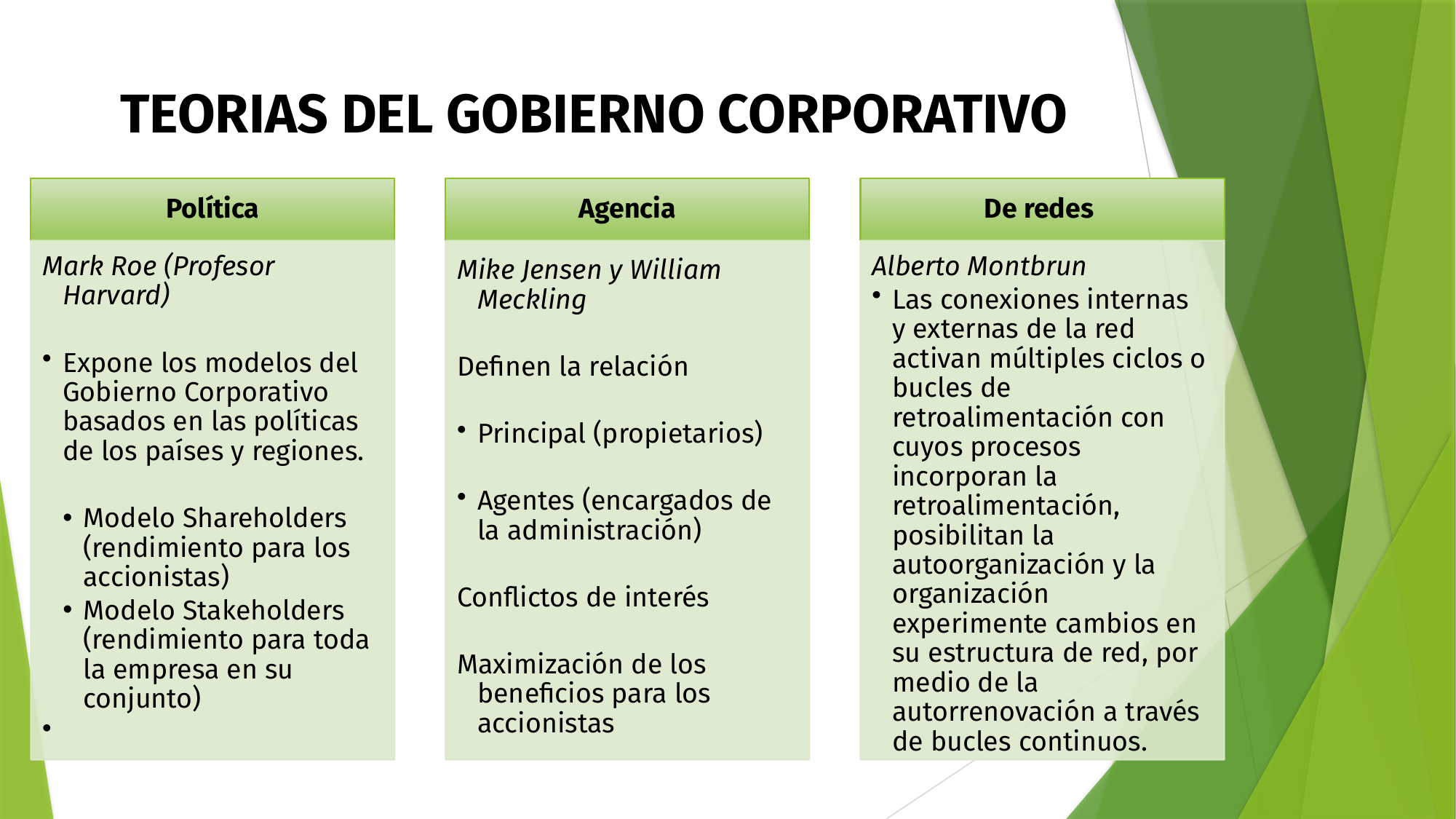

# TEORIAS DEL GOBIERNO CORPORATIVO
Política
Mark Roe (Profesor Harvard)

Expone los modelos del Gobierno Corporativo basados en las políticas de los países y regiones.

Modelo Shareholders (rendimiento para los accionistas)
Modelo Stakeholders (rendimiento para toda la empresa en su conjunto)

Agencia
Mike Jensen y William Meckling

Definen la relación

Principal (propietarios)

Agentes (encargados de la administración)

Conflictos de interés

Maximización de los beneficios para los accionistas
De redes
Alberto Montbrun
Las conexiones internas y externas de la red activan múltiples ciclos o bucles de retroalimentación con cuyos procesos incorporan la retroalimentación, posibilitan la autoorganización y la organización experimente cambios en su estructura de red, por medio de la autorrenovación a través de bucles continuos.